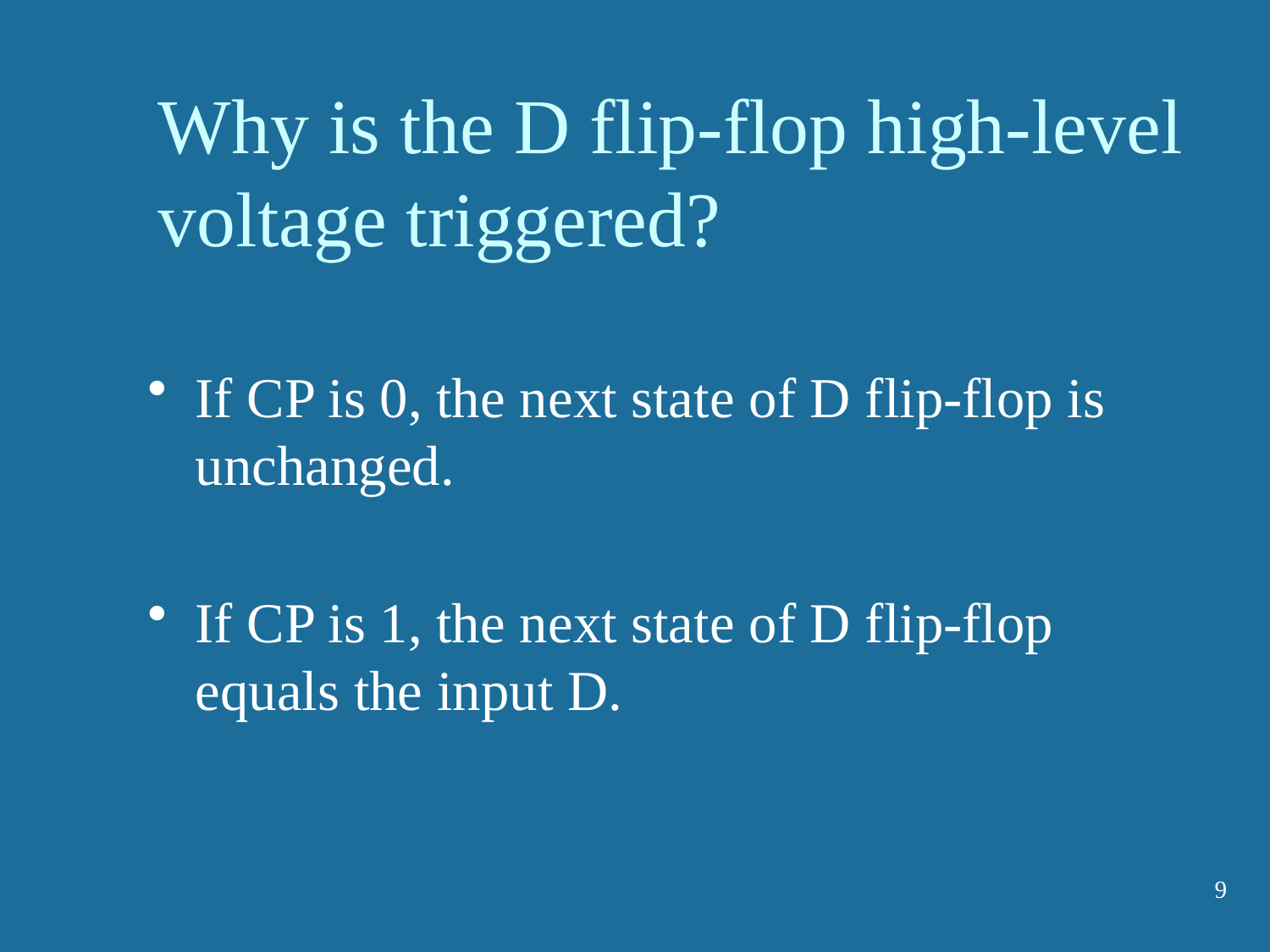

# Why is the D flip-flop high-level voltage triggered?
If CP is 0, the next state of D flip-flop is unchanged.

If CP is 1, the next state of D flip-flop equals the input D.

9